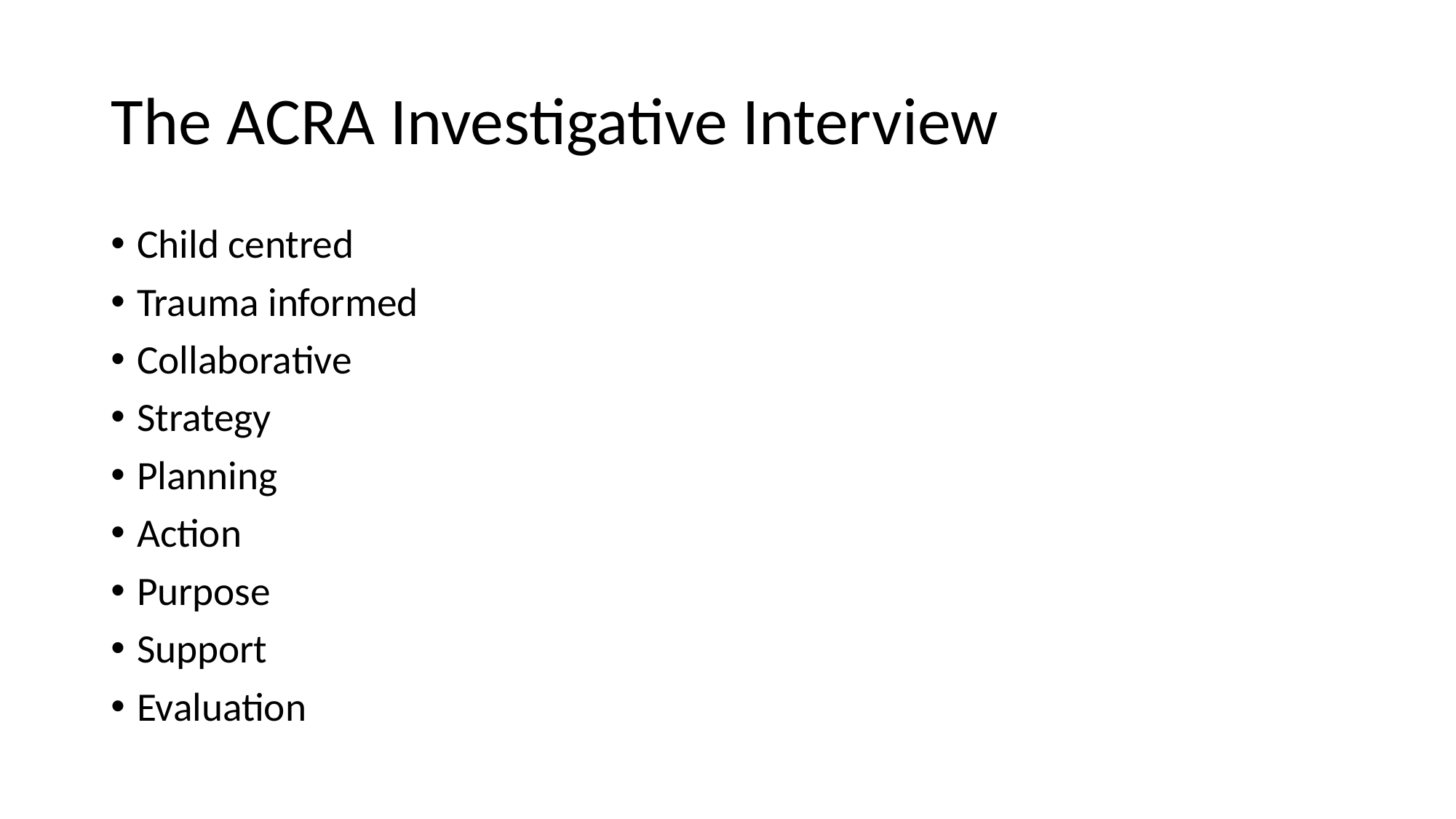

# The ACRA Investigative Interview
Child centred
Trauma informed
Collaborative
Strategy
Planning
Action
Purpose
Support
Evaluation